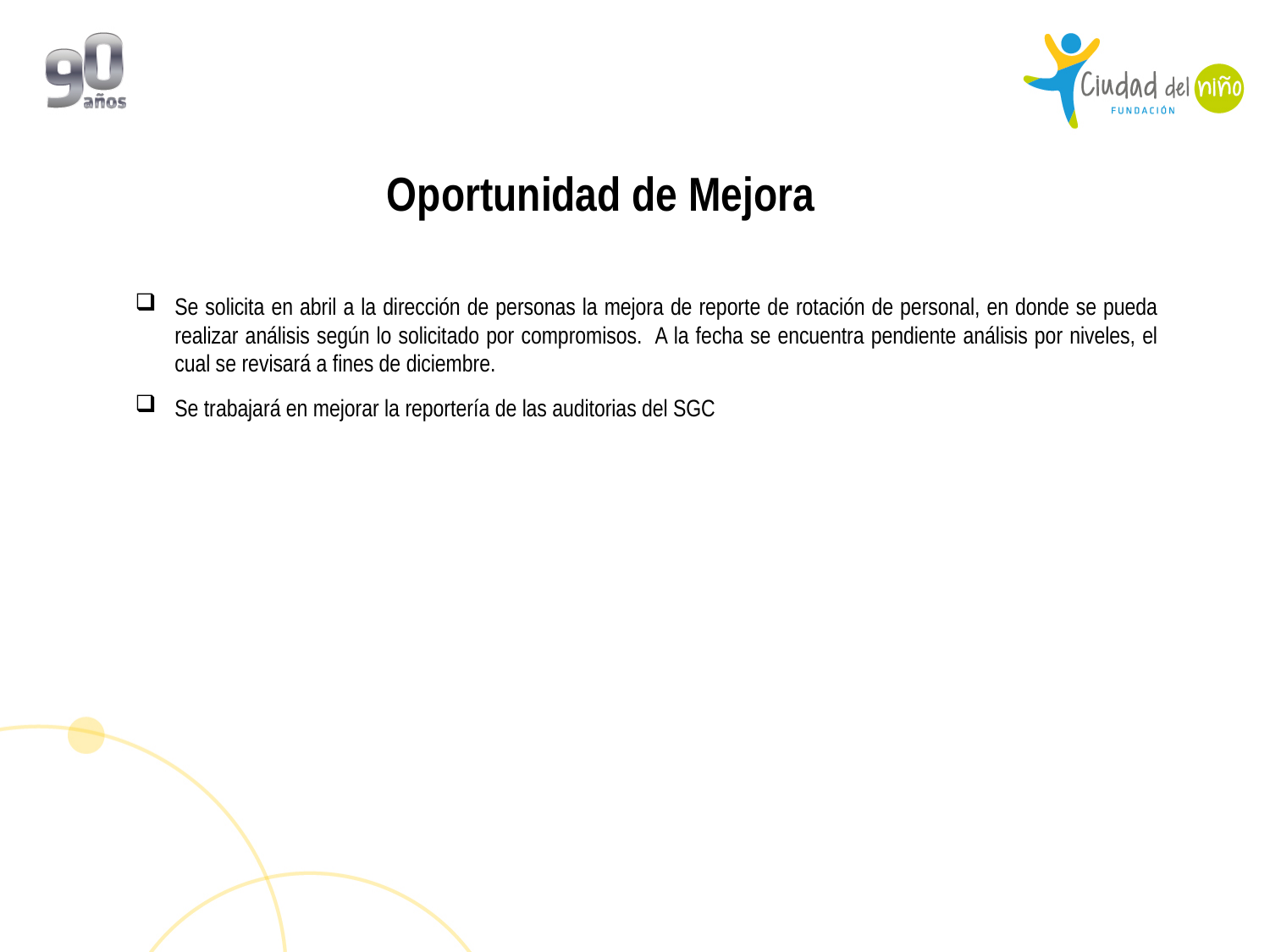

Oportunidad de Mejora
Se solicita en abril a la dirección de personas la mejora de reporte de rotación de personal, en donde se pueda realizar análisis según lo solicitado por compromisos.  A la fecha se encuentra pendiente análisis por niveles, el cual se revisará a fines de diciembre.
Se trabajará en mejorar la reportería de las auditorias del SGC